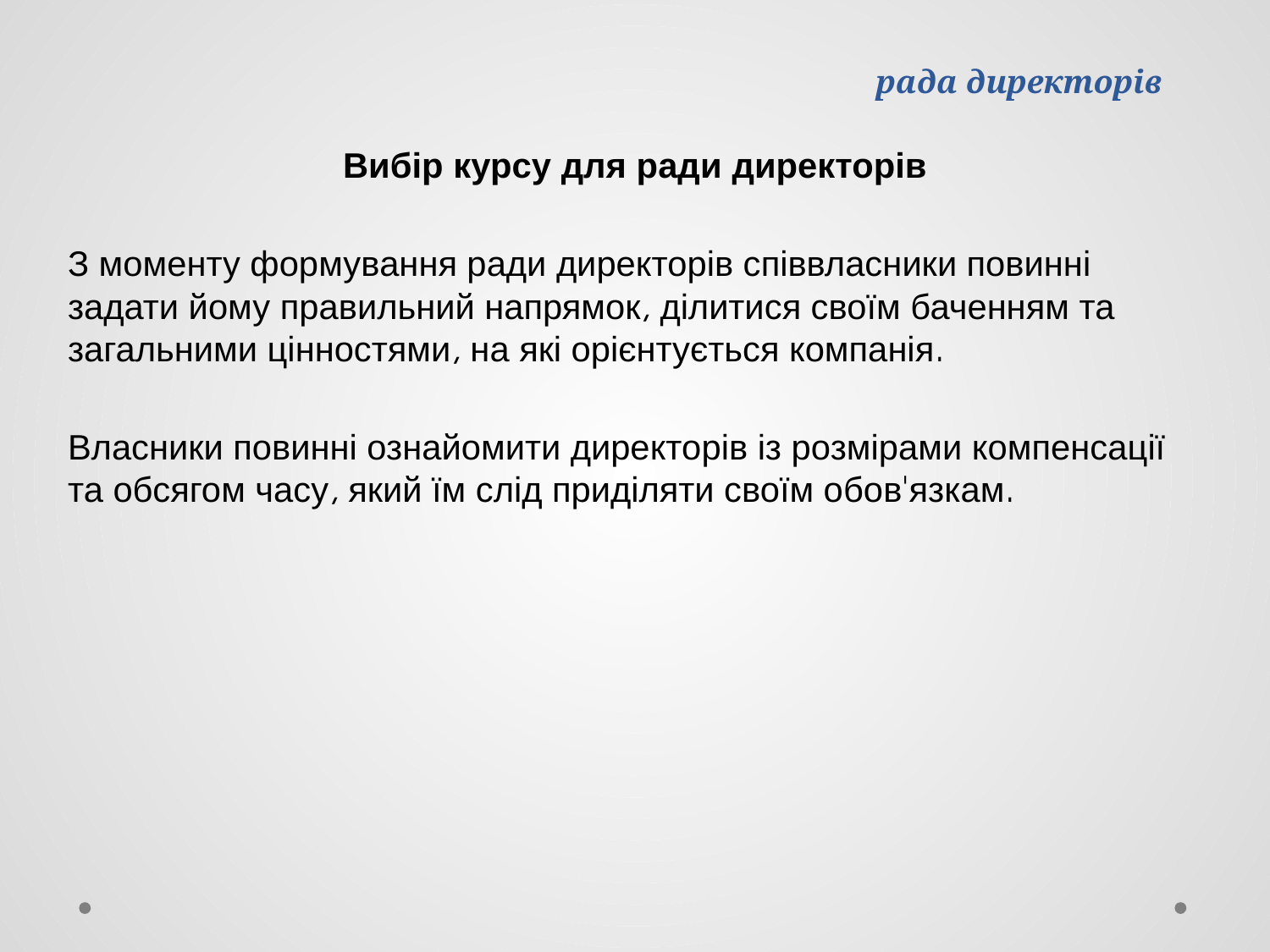

# рада директорів
Вибір курсу для ради директорів

З моменту формування ради директорів співвласники повинні задати йому правильний напрямок, ділитися своїм баченням та загальними цінностями, на які орієнтується компанія.

Власники повинні ознайомити директорів із розмірами компенсації та обсягом часу, який їм слід приділяти своїм обов'язкам.